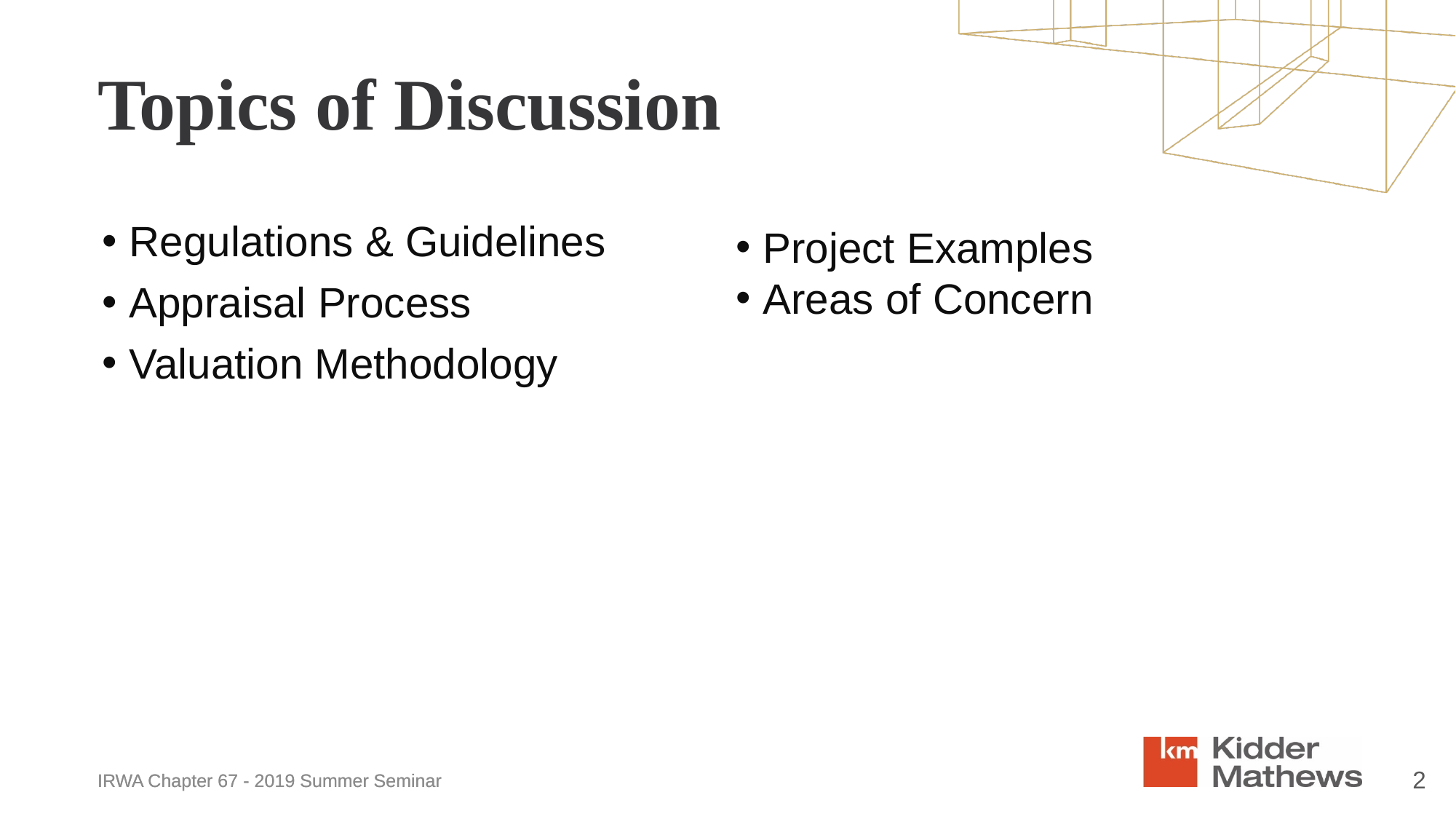

# Topics of Discussion
Regulations & Guidelines
Appraisal Process
Valuation Methodology
Project Examples
Areas of Concern
2